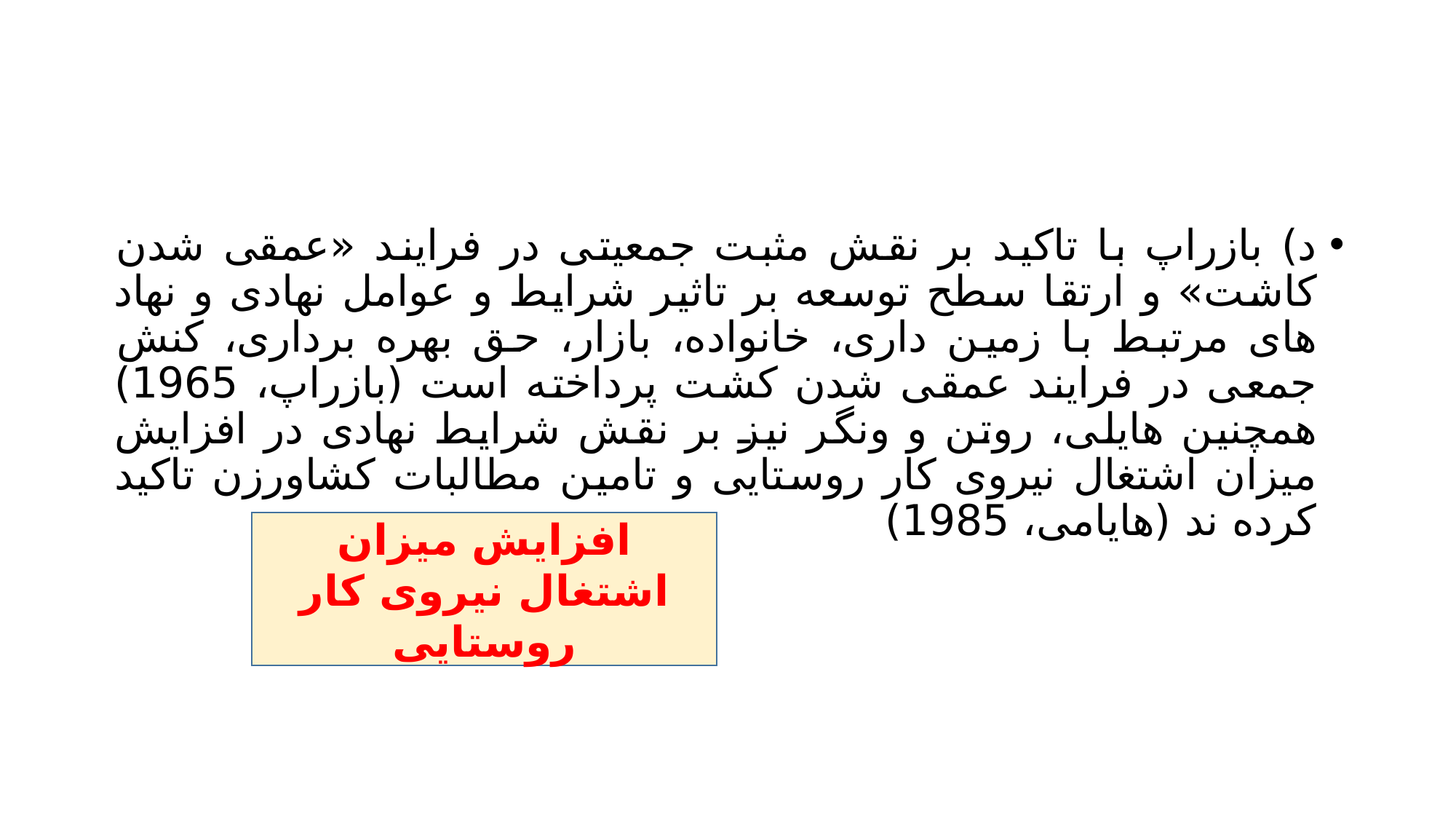

#
د) بازراپ با تاکید بر نقش مثبت جمعیتی در فرایند «عمقی شدن کاشت» و ارتقا سطح توسعه بر تاثیر شرایط و عوامل نهادی و نهاد های مرتبط با زمین داری، خانواده، بازار، حق بهره برداری، کنش جمعی در فرایند عمقی شدن کشت پرداخته است (بازراپ، 1965) همچنین هایلی، روتن و ونگر نیز بر نقش شرایط نهادی در افزایش میزان اشتغال نیروی کار روستایی و تامین مطالبات کشاورزن تاکید کرده ند (هایامی، 1985)
افزایش میزان اشتغال نیروی کار روستایی